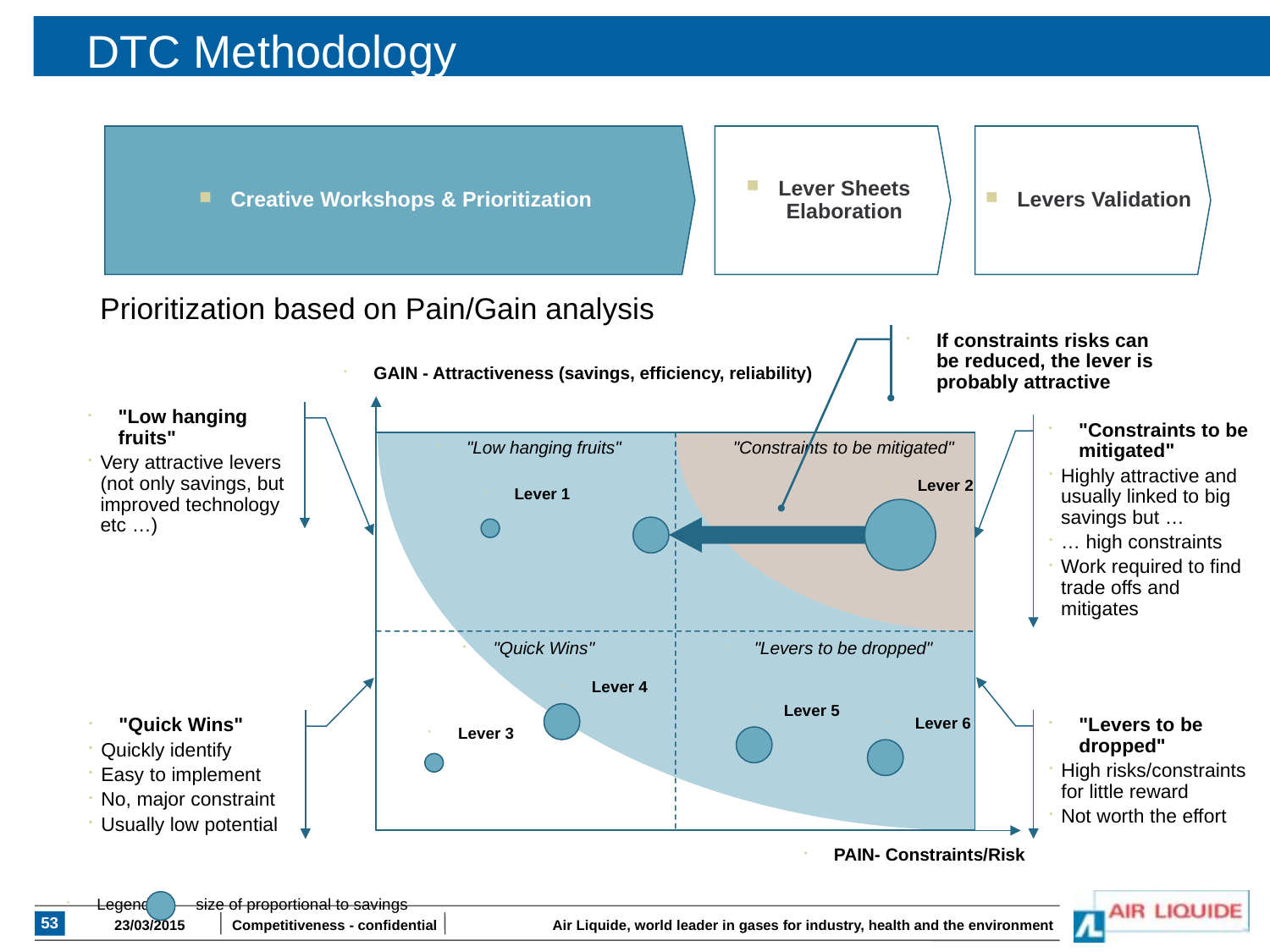

# DTC Methodology
Creative Workshops & Prioritization
Lever Sheets Elaboration
Levers Validation
Prioritization based on Pain/Gain analysis
If constraints risks can be reduced, the lever is probably attractive
GAIN - Attractiveness (savings, efficiency, reliability)

"Low hanging fruits"
Very attractive levers (not only savings, but improved technology etc …)
"Constraints to be mitigated"
Highly attractive and usually linked to big savings but …
… high constraints
Work required to find trade offs and mitigates

"Low hanging fruits"
"Constraints to be mitigated"
Lever 2

Lever 1

"Quick Wins"
"Levers to be dropped"
Lever 4
"Levers to be dropped"
High risks/constraints for little reward
Not worth the effort
"Quick Wins"
Quickly identify
Easy to implement
No, major constraint
Usually low potential
Lever 5
Lever 6
Lever 3
PAIN- Constraints/Risk

Legend: 	size of proportional to savings